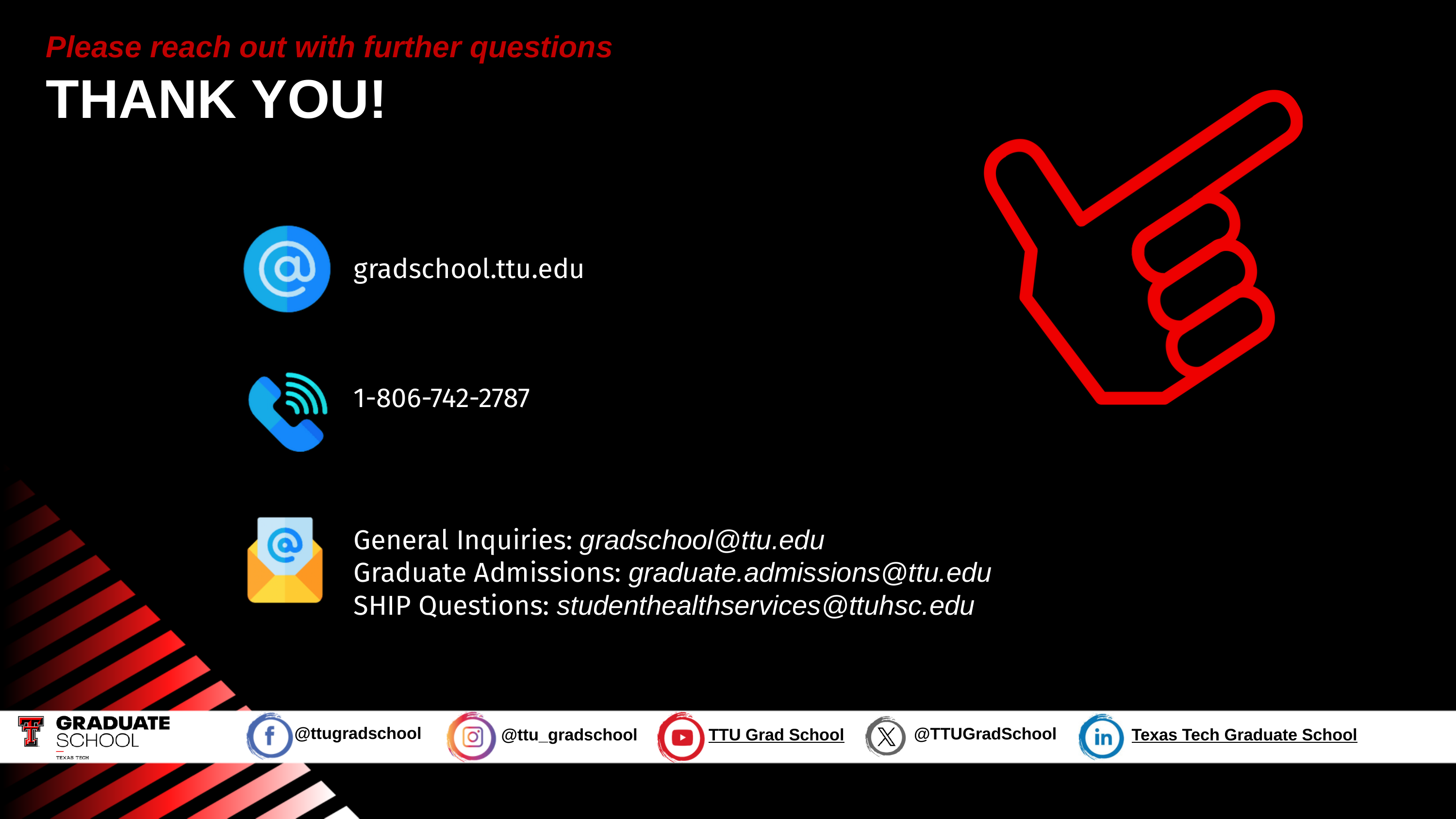

Please reach out with further questions
THANK YOU!

gradschool.ttu.edu

1-806-742-2787

General Inquiries: gradschool@ttu.edu
Graduate Admissions: graduate.admissions@ttu.edu
SHIP Questions: studenthealthservices@ttuhsc.edu

@ttugradschool
@TTUGradSchool

@ttu_gradschool

TTU Grad School
Texas Tech Graduate School